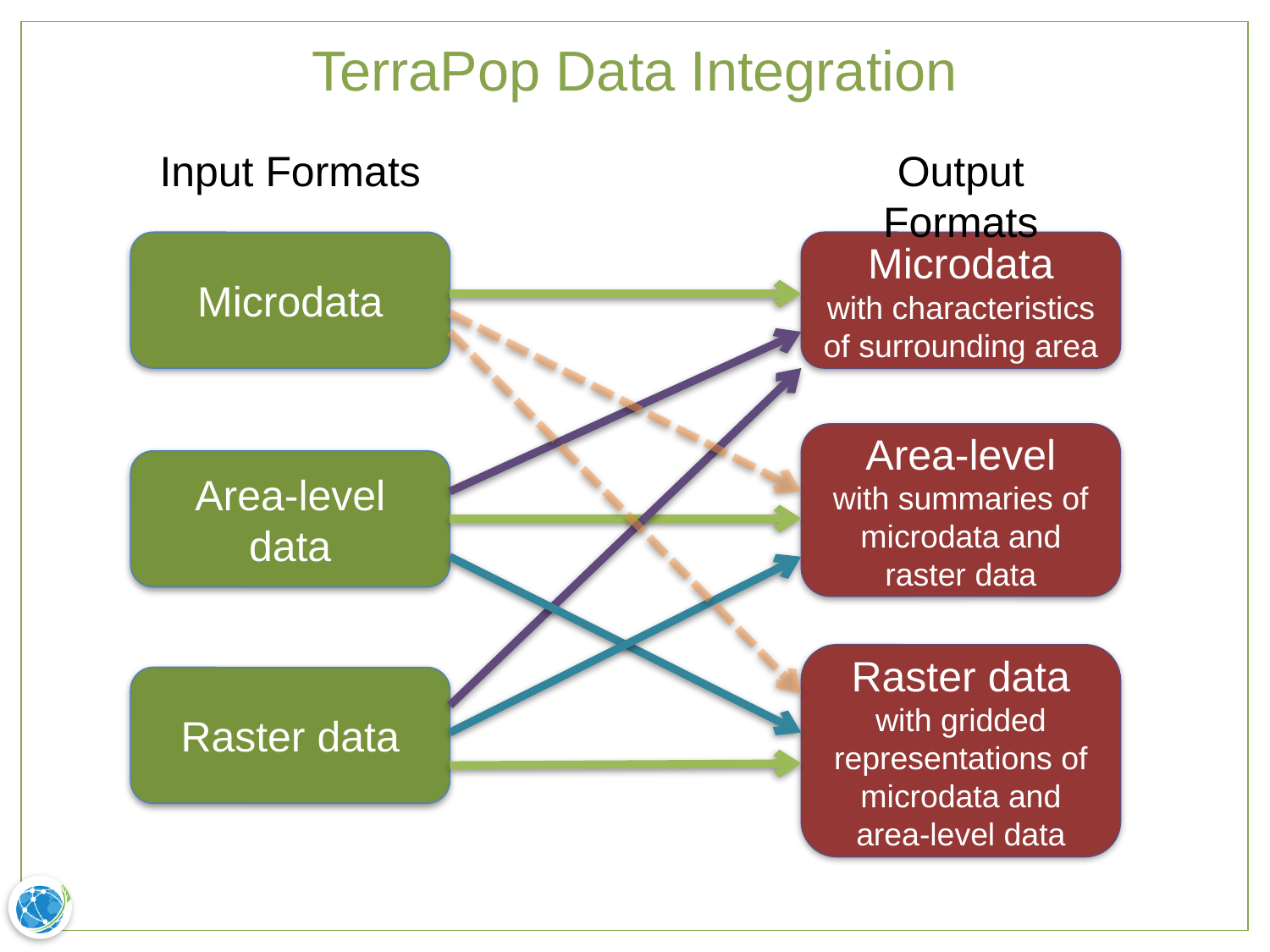

# TerraPop Data Integration
Input Formats
Output Formats
Microdata
Microdata
with characteristics of surrounding area
Area-level
with summaries of microdata and raster data
Area-level data
Raster data
with gridded representations of microdata and area-level data
Raster data